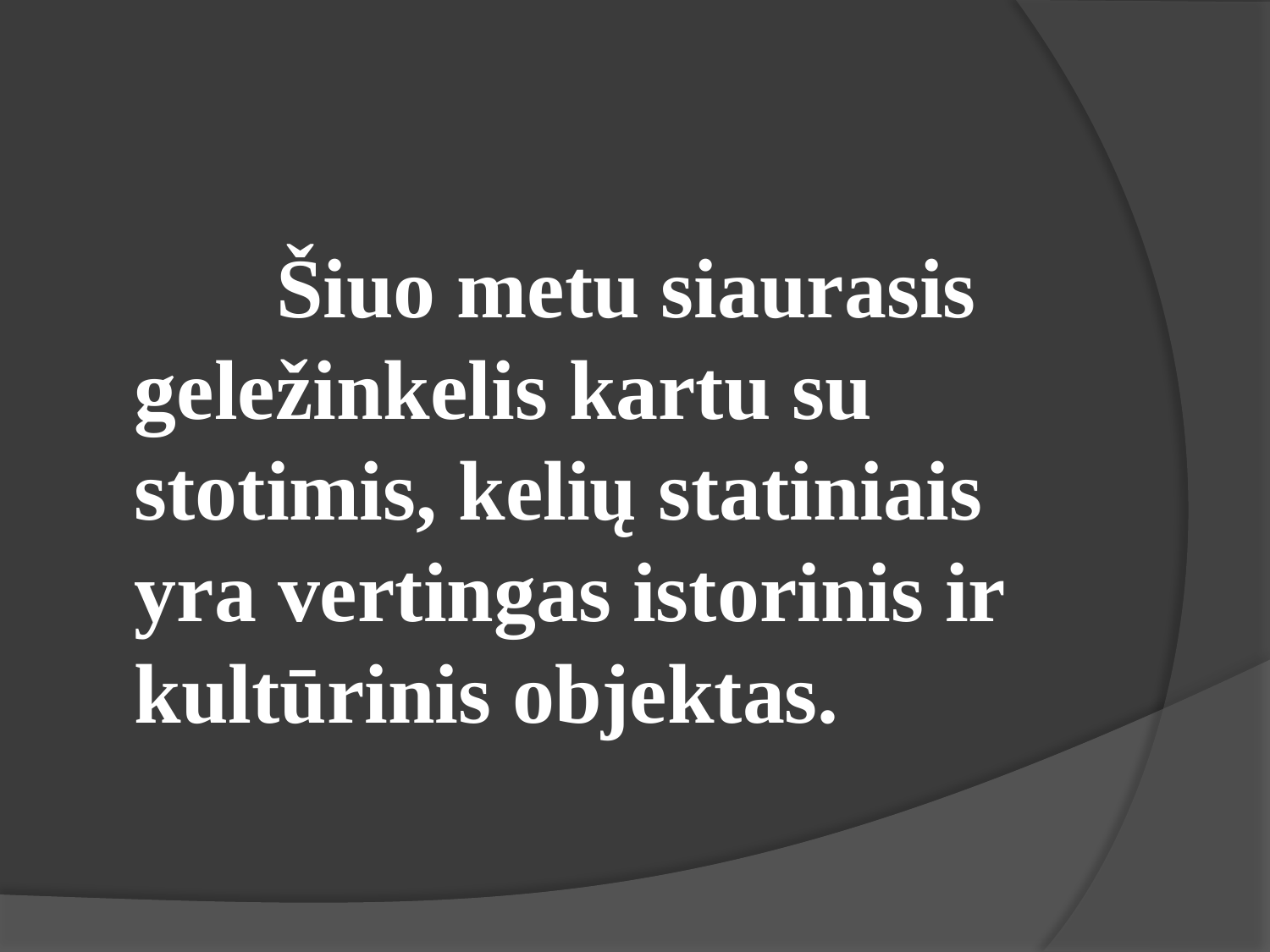

#

		 Šiuo metu siaurasis geležinkelis kartu su stotimis, kelių statiniais yra vertingas istorinis ir kultūrinis objektas.